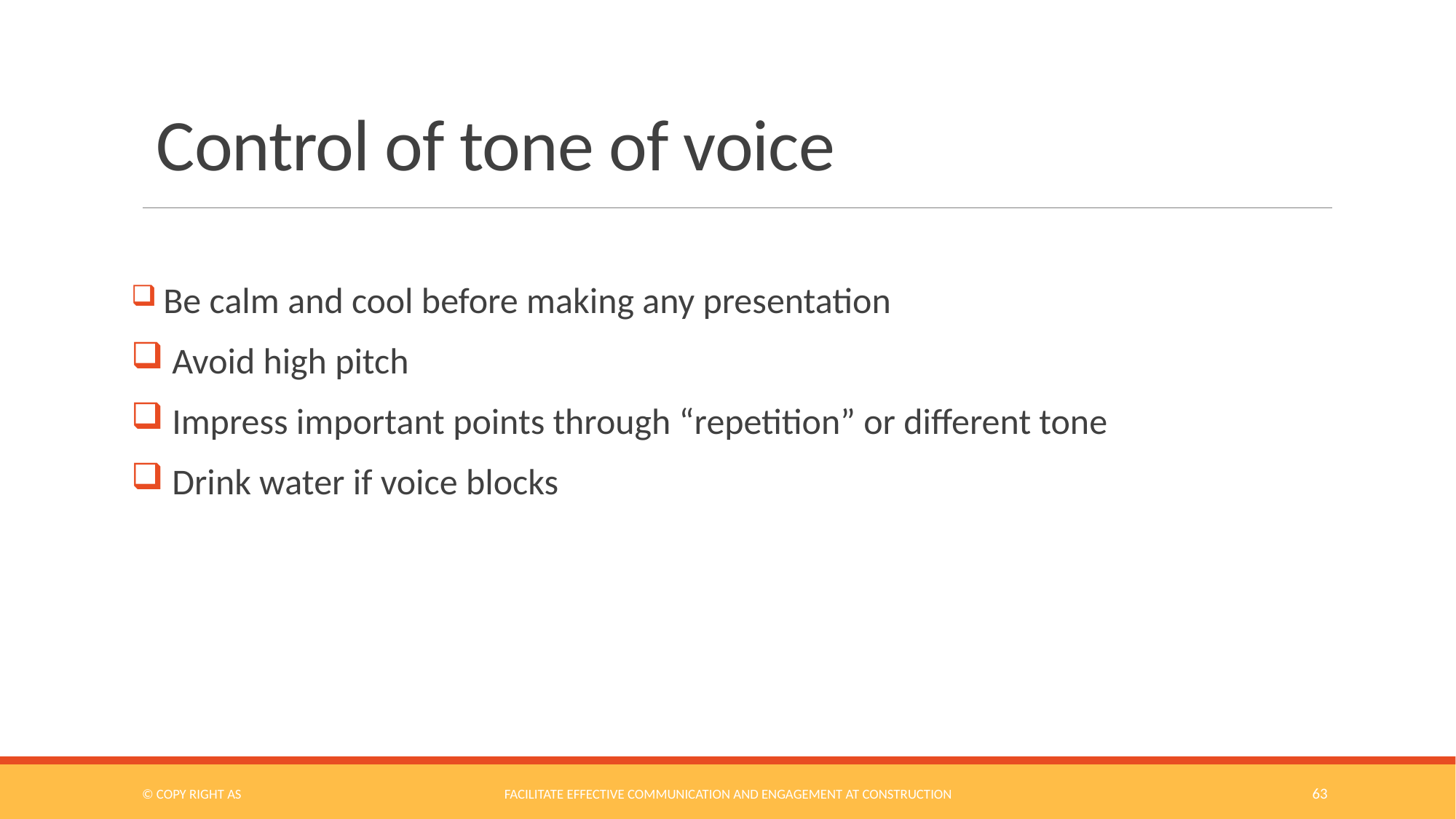

# Control of tone of voice

 Be calm and cool before making any presentation
 Avoid high pitch
 Impress important points through “repetition” or different tone
 Drink water if voice blocks

© COPY RIGHT AS
Facilitate Effective Communication and Engagement at Construction
63